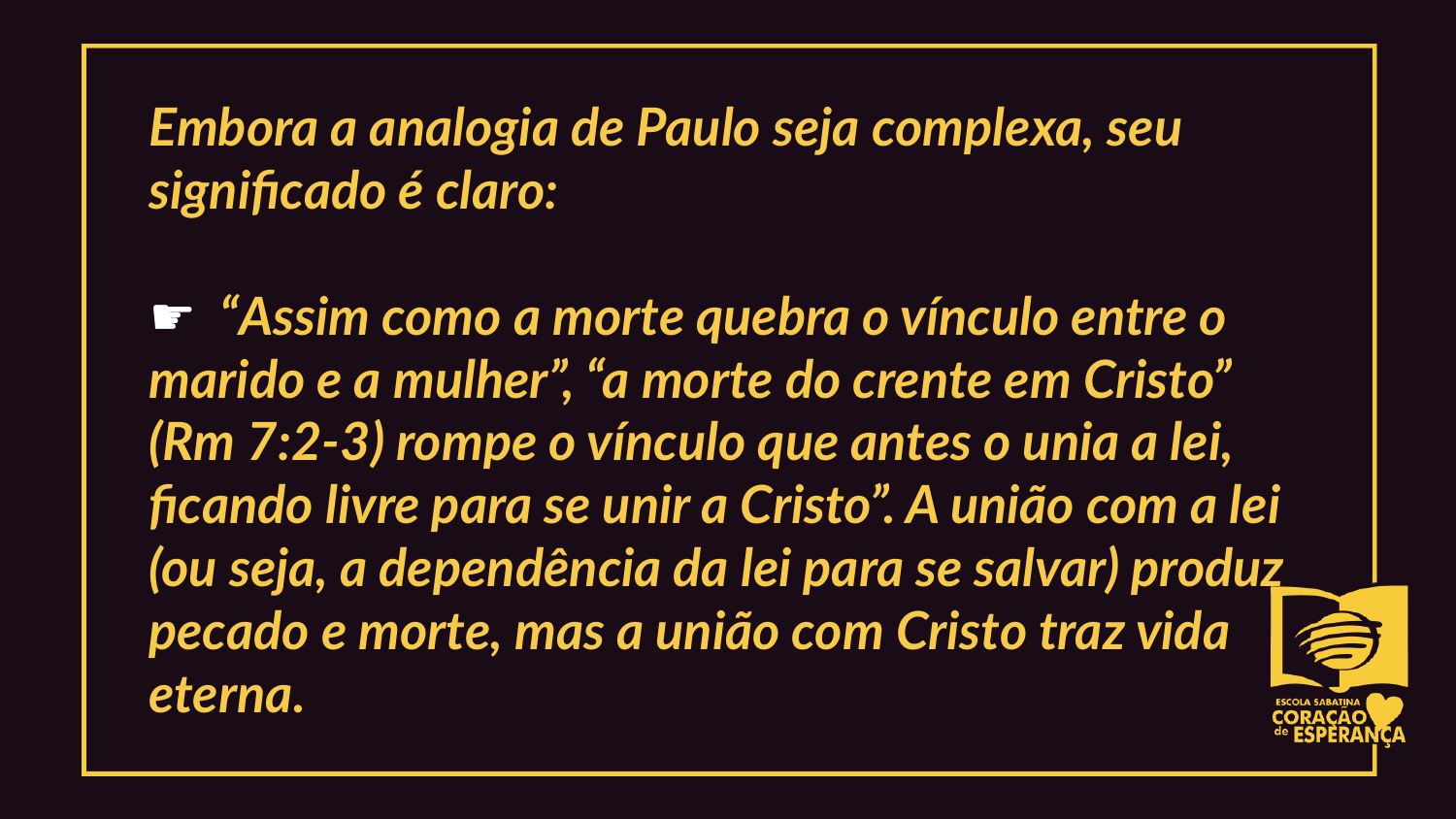

Embora a analogia de Paulo seja complexa, seu significado é claro:

☛  “Assim como a morte quebra o vínculo entre o marido e a mulher”, “a morte do crente em Cristo” (Rm 7:2-3) rompe o vínculo que antes o unia a lei, ficando livre para se unir a Cristo”. A união com a lei (ou seja, a dependência da lei para se salvar) produz pecado e morte, mas a união com Cristo traz vida eterna.